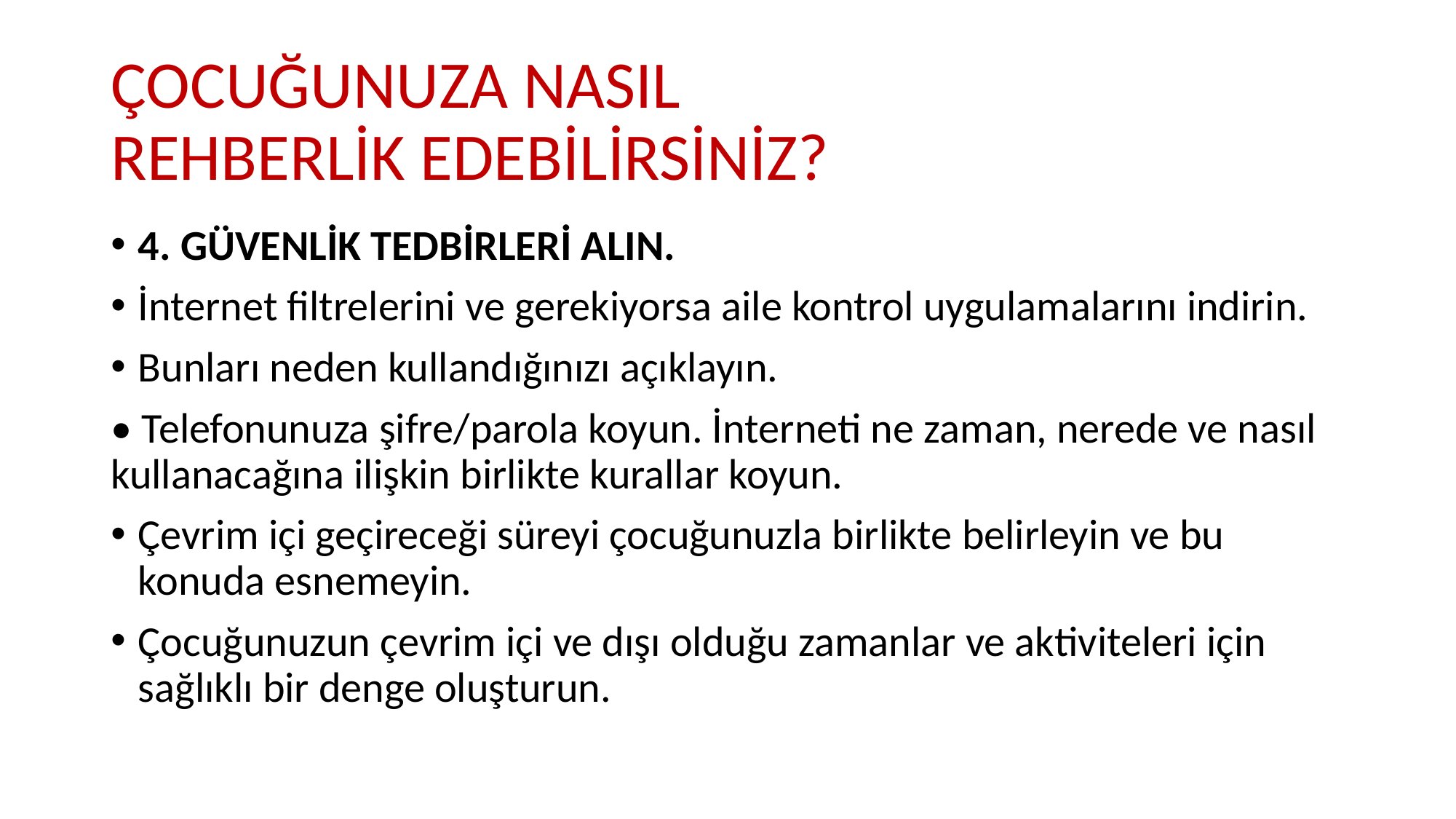

# ÇOCUĞUNUZA NASIL REHBERLİK EDEBİLİRSİNİZ?
4. GÜVENLİK TEDBİRLERİ ALIN.
İnternet filtrelerini ve gerekiyorsa aile kontrol uygulamalarını indirin.
Bunları neden kullandığınızı açıklayın.
• Telefonunuza şifre/parola koyun. İnterneti ne zaman, nerede ve nasıl kullanacağına ilişkin birlikte kurallar koyun.
Çevrim içi geçireceği süreyi çocuğunuzla birlikte belirleyin ve bu konuda esnemeyin.
Çocuğunuzun çevrim içi ve dışı olduğu zamanlar ve aktiviteleri için sağlıklı bir denge oluşturun.